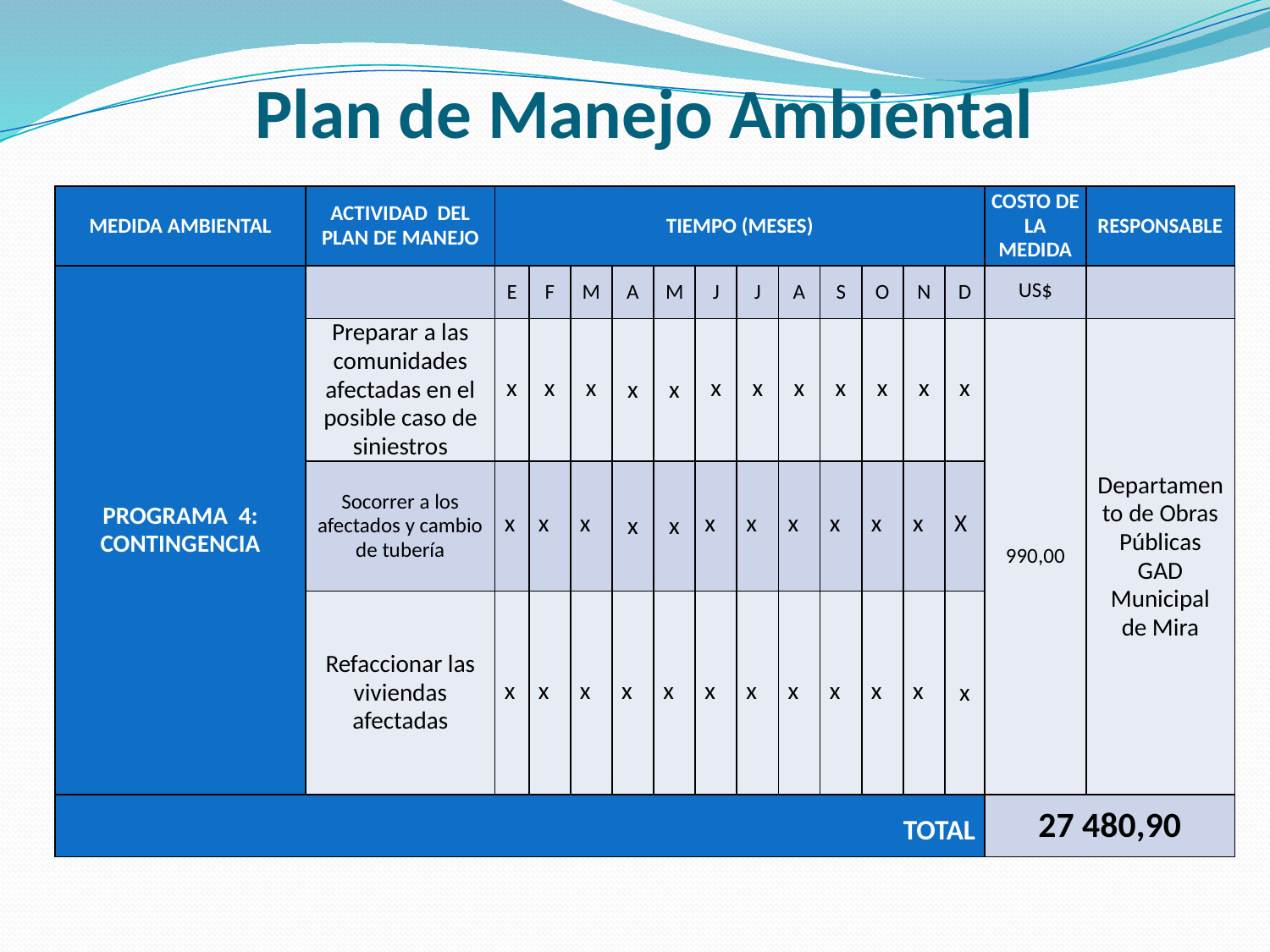

# Plan de Manejo Ambiental
| MEDIDA AMBIENTAL | ACTIVIDAD DEL PLAN DE MANEJO | TIEMPO (MESES) |  |  |  |  |  |  |  |  |  |  |  | COSTO DE LA MEDIDA | RESPONSABLE |
| --- | --- | --- | --- | --- | --- | --- | --- | --- | --- | --- | --- | --- | --- | --- | --- |
| PROGRAMA 4: CONTINGENCIA |  | E | F | M | A | M | J | J | A | S | O | N | D | US$ |  |
|  | Preparar a las comunidades afectadas en el posible caso de siniestros | x | x | x | x | x | x | x | x | x | x | x | x | 990,00 | Departamento de Obras Públicas GAD Municipal de Mira |
|  | Socorrer a los afectados y cambio de tubería | x | x | x | x | x | x | x | x | x | x | x | X |  |  |
|  | Refaccionar las viviendas afectadas | x | x | x | x | x | x | x | x | x | x | x | x |  |  |
| TOTAL |  |  |  |  |  |  |  |  |  |  |  |  |  | 27 480,90 |  |